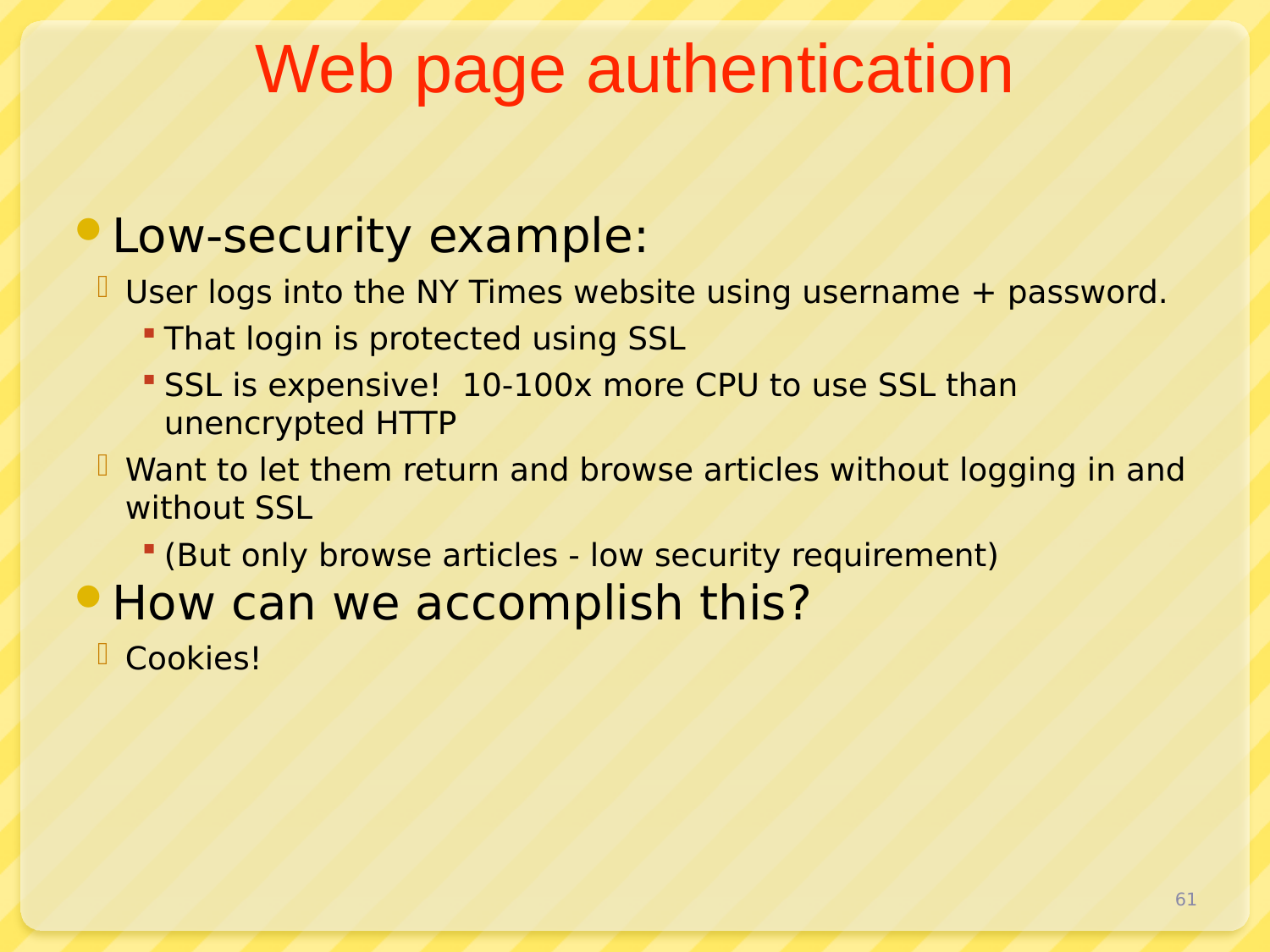

# Web page authentication
Low-security example:
User logs into the NY Times website using username + password.
That login is protected using SSL
SSL is expensive!  10-100x more CPU to use SSL than unencrypted HTTP
Want to let them return and browse articles without logging in and without SSL
(But only browse articles - low security requirement)
How can we accomplish this?
Cookies!
61